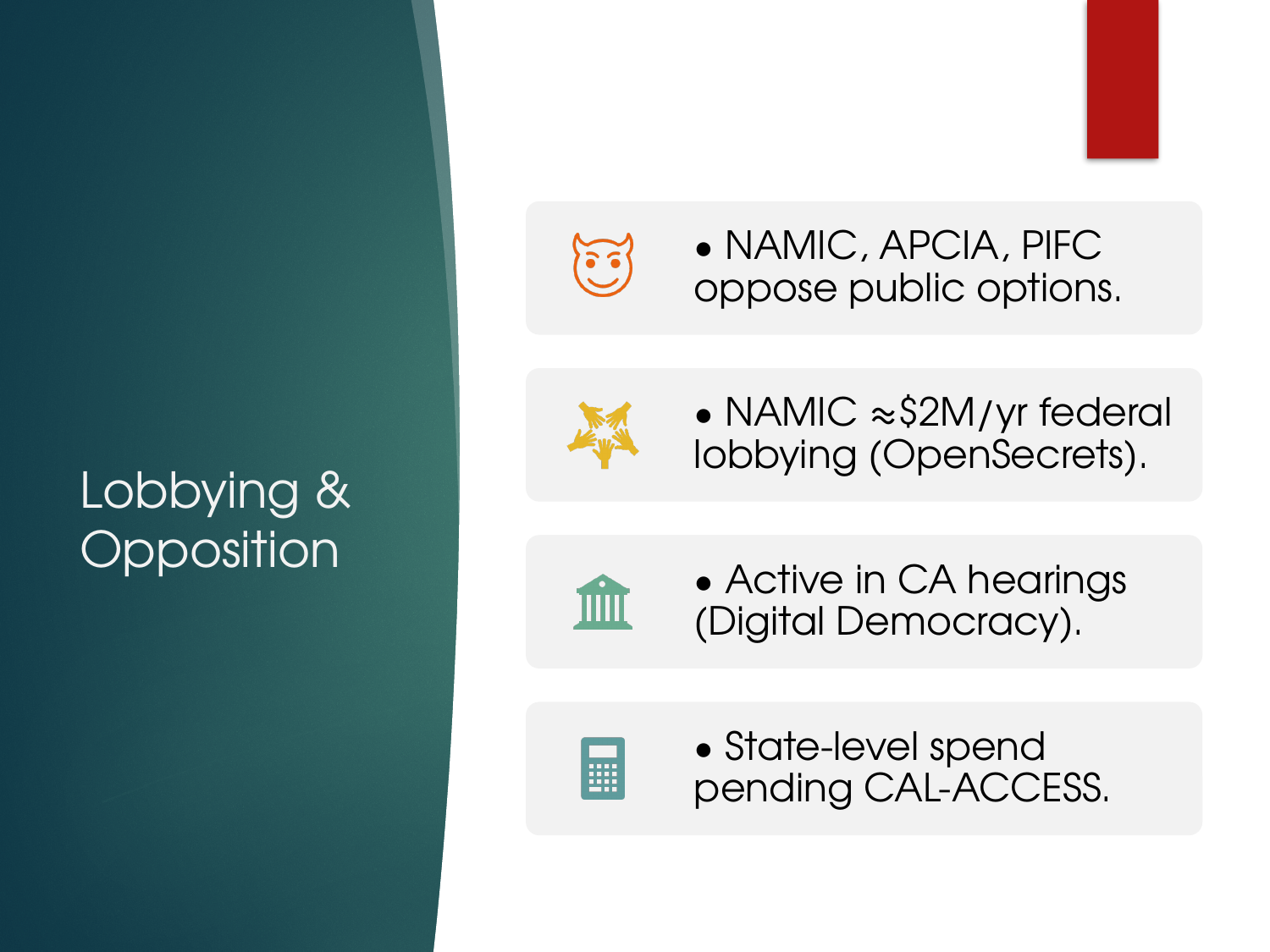

# Lobbying & Opposition
• NAMIC, APCIA, PIFC oppose public options.
• NAMIC ≈$2M/yr federal lobbying (OpenSecrets).
• Active in CA hearings (Digital Democracy).
• State-level spend pending CAL-ACCESS.